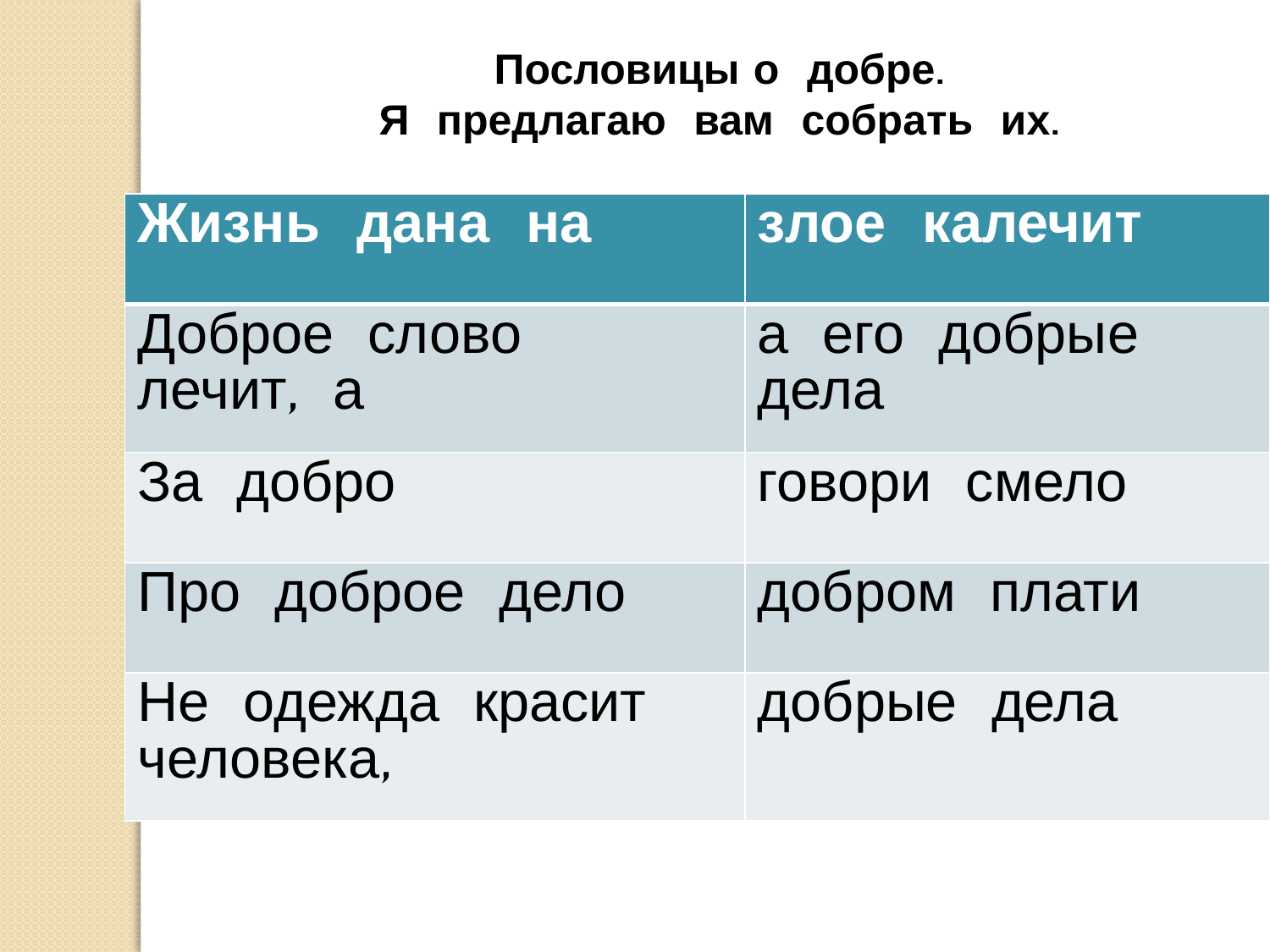

Пословицы о  добре.
Я  предлагаю  вам  собрать  их.

| Жизнь  дана  на | злое  калечит |
| --- | --- |
| Доброе  слово  лечит,  а | а  его  добрые  дела |
| За  добро | говори  смело |
| Про  доброе  дело | добром  плати |
| Не  одежда  красит  человека, | добрые  дела |